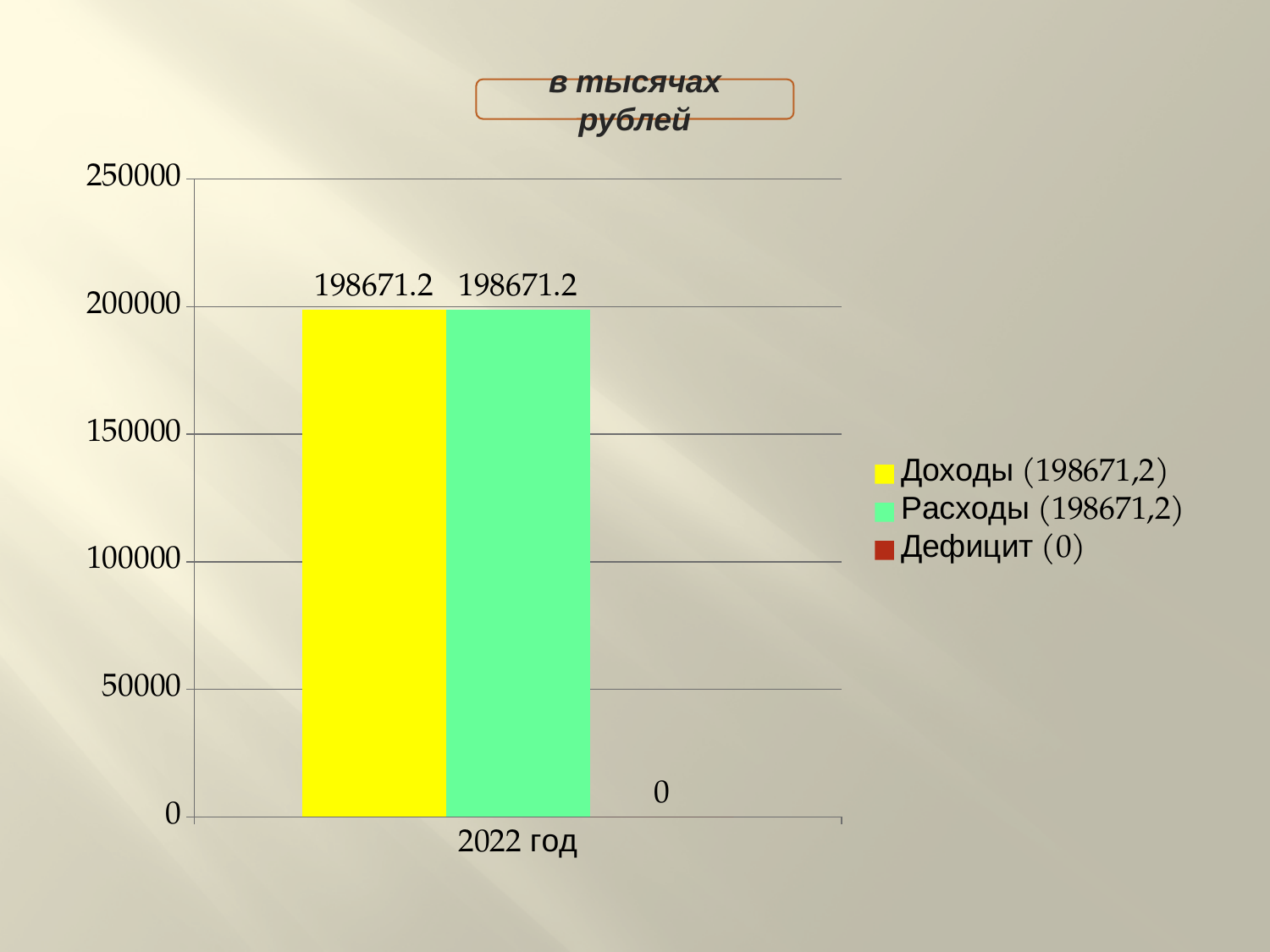

в тысячах рублей

### Chart

| Category | Доходы (198671,2) | Расходы (198671,2) | Дефицит (0) |
|---|---|---|---|
| 2022 год | 198671.2 | 198671.2 | 0.0 |